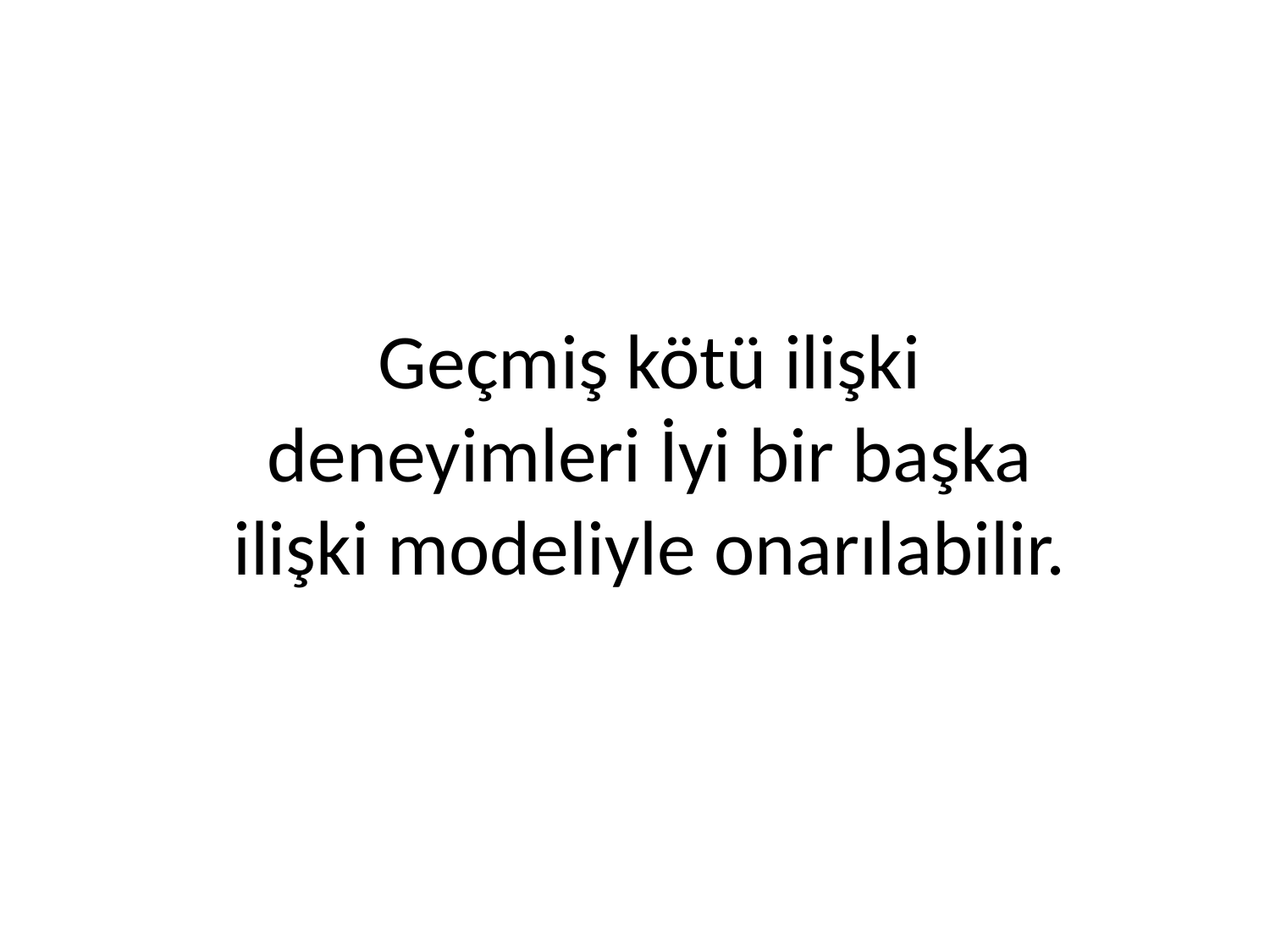

Geçmiş kötü ilişki deneyimleri İyi bir başka ilişki modeliyle onarılabilir.